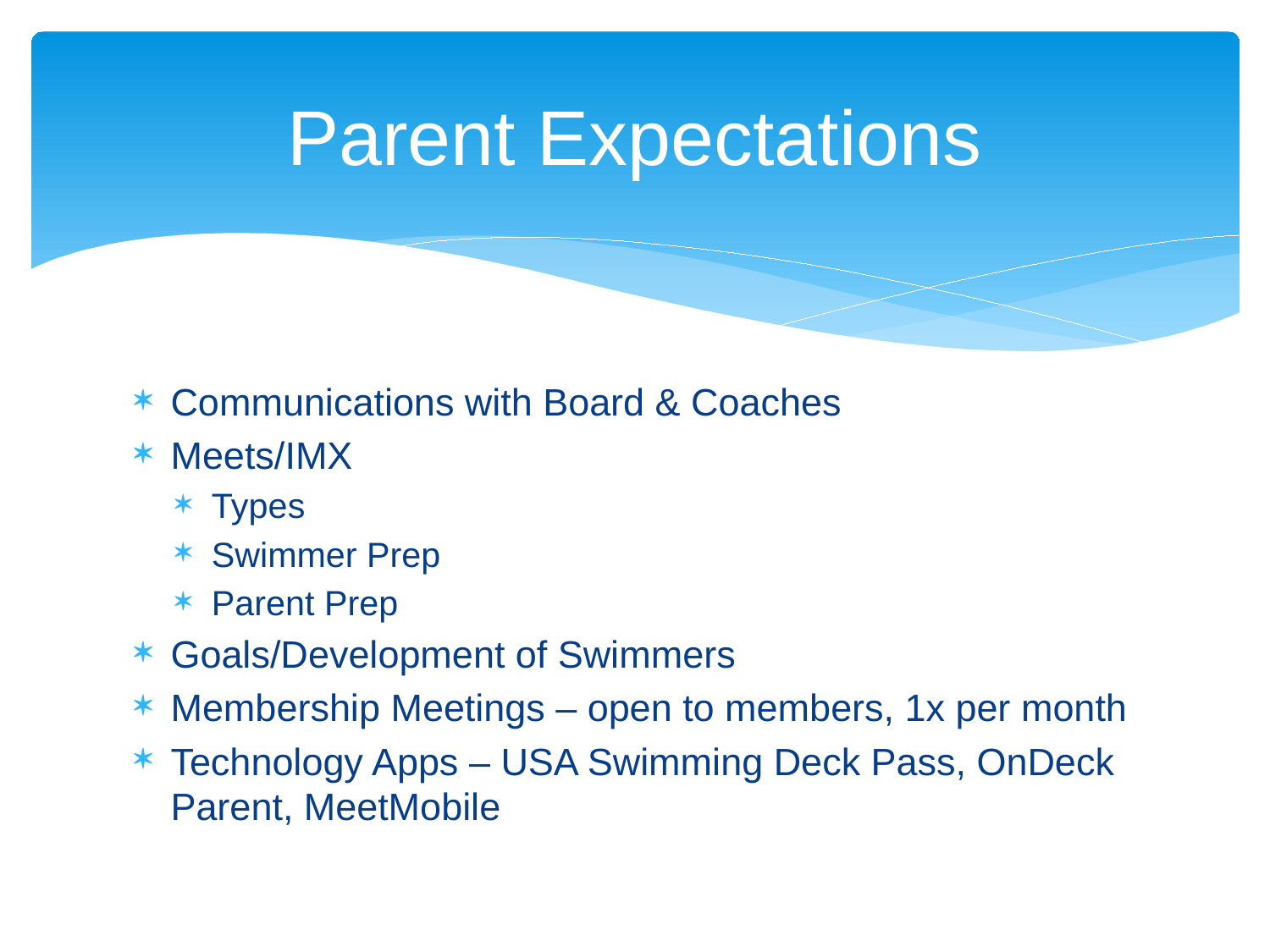

# Parent Expectations
Communications with Board & Coaches
Meets/IMX
Types
Swimmer Prep
Parent Prep
Goals/Development of Swimmers
Membership Meetings – open to members, 1x per month
Technology Apps – USA Swimming Deck Pass, OnDeck Parent, MeetMobile